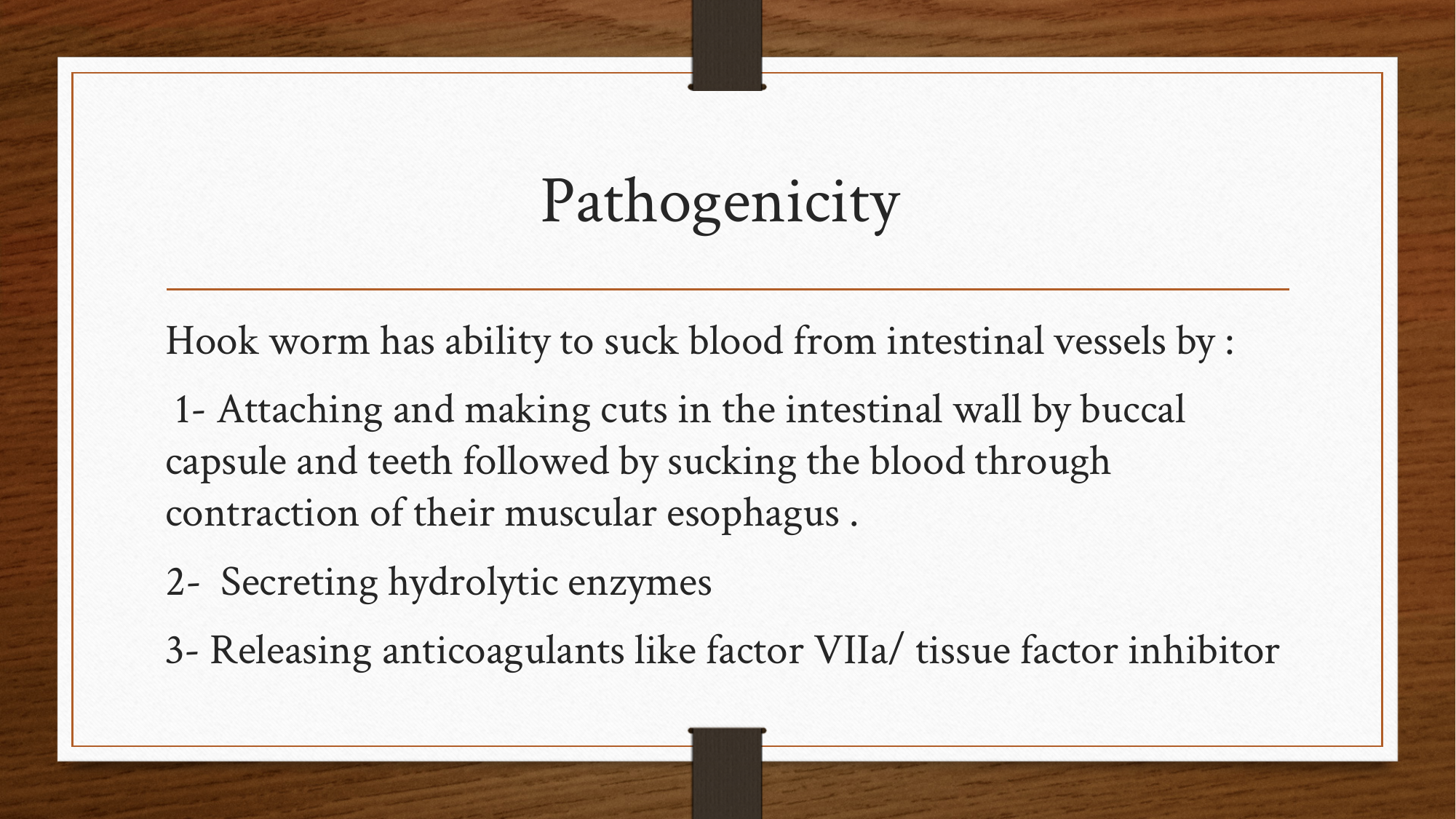

# Pathogenicity
Hook worm has ability to suck blood from intestinal vessels by :
 1- Attaching and making cuts in the intestinal wall by buccal capsule and teeth followed by sucking the blood through contraction of their muscular esophagus .
2-  Secreting hydrolytic enzymes
3- Releasing anticoagulants like factor VIIa/ tissue factor inhibitor